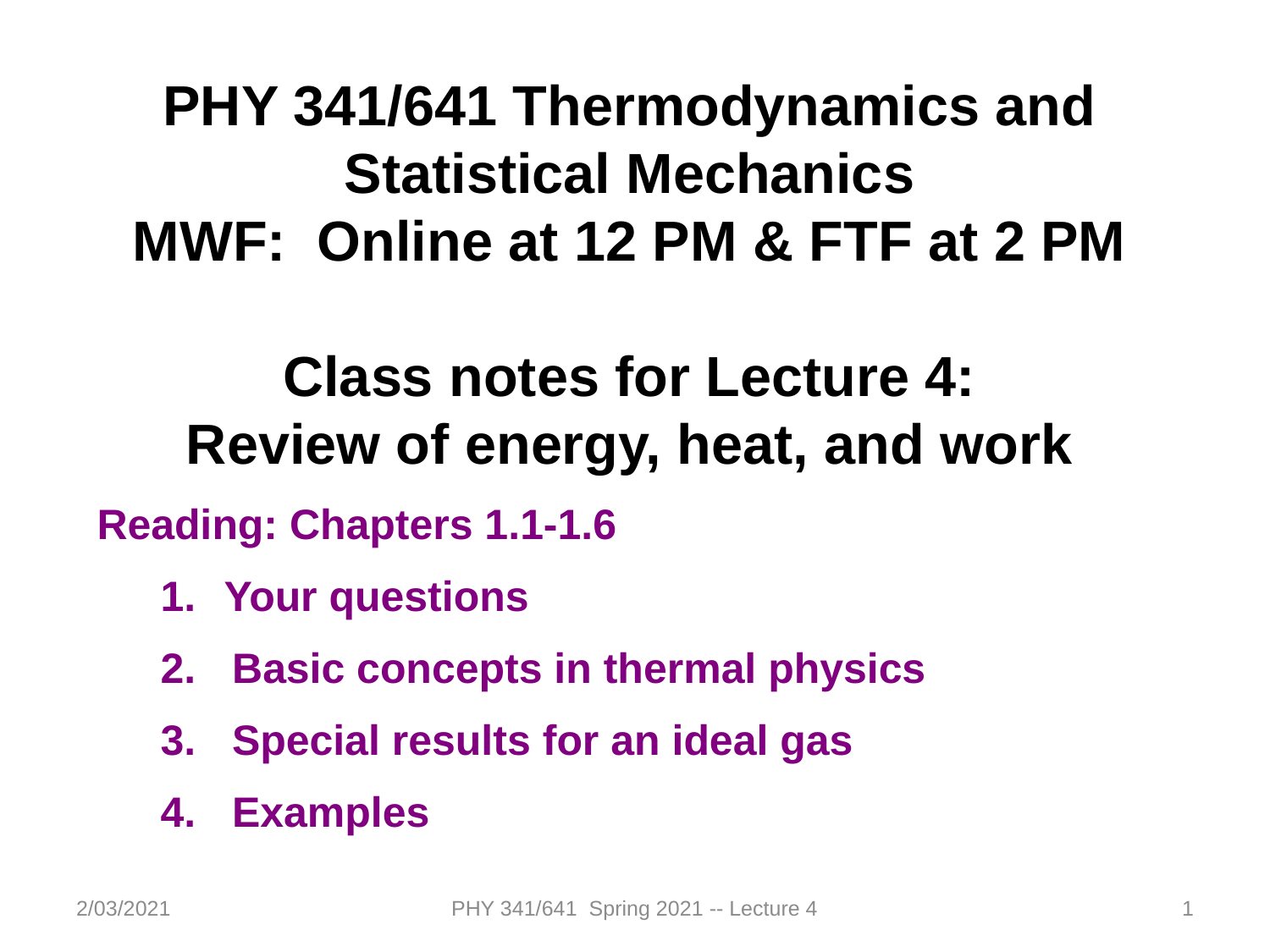

PHY 341/641 Thermodynamics and Statistical Mechanics
MWF:  Online at 12 PM & FTF at 2 PM

Class notes for Lecture 4:
Review of energy, heat, and work
Reading: Chapters 1.1-1.6
Your questions
Basic concepts in thermal physics
Special results for an ideal gas
Examples
2/03/2021
PHY 341/641  Spring 2021 -- Lecture 4
1